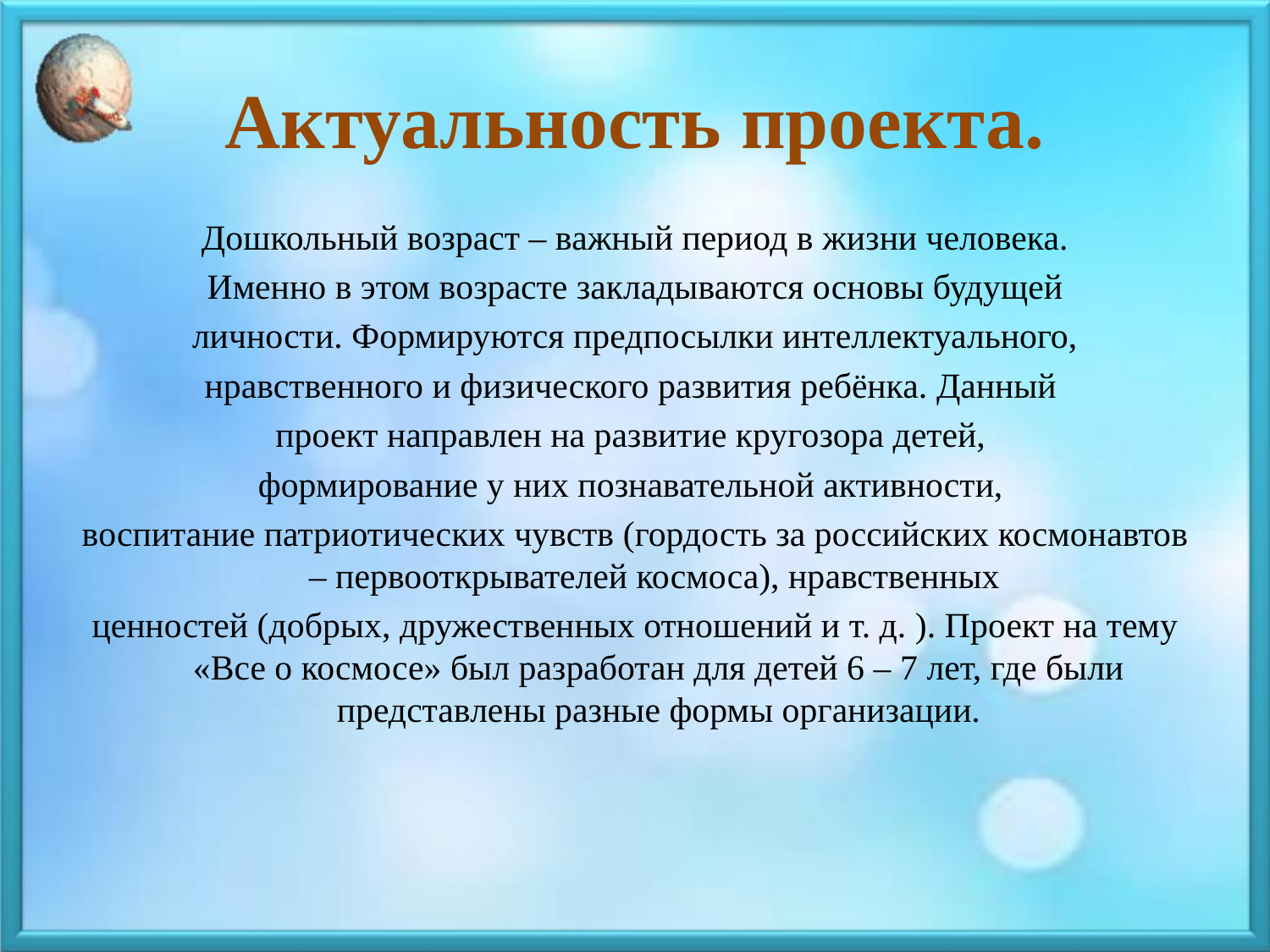

# Актуальность проекта.
Дошкольный возраст – важный период в жизни человека.
Именно в этом возрасте закладываются основы будущей
личности. Формируются предпосылки интеллектуального,
нравственного и физического развития ребёнка. Данный
проект направлен на развитие кругозора детей,
формирование у них познавательной активности,
воспитание патриотических чувств (гордость за российских космонавтов – первооткрывателей космоса), нравственных
ценностей (добрых, дружественных отношений и т. д. ). Проект на тему «Все о космосе» был разработан для детей 6 – 7 лет, где были представлены разные формы организации.